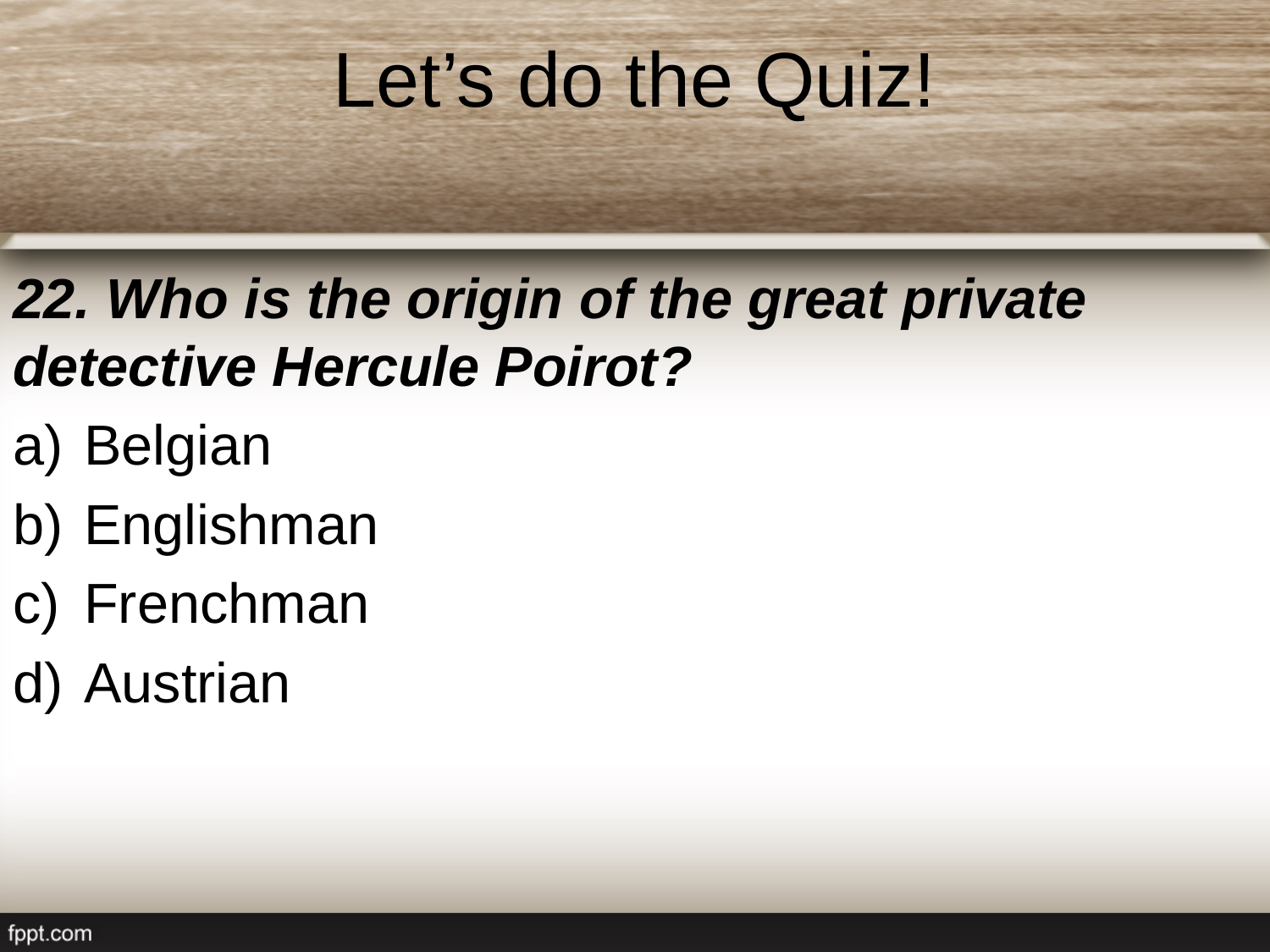

# Let’s do the Quiz!
22. Who is the origin of the great private detective Hercule Poirot?
Belgian
Englishman
Frenchman
Austrian